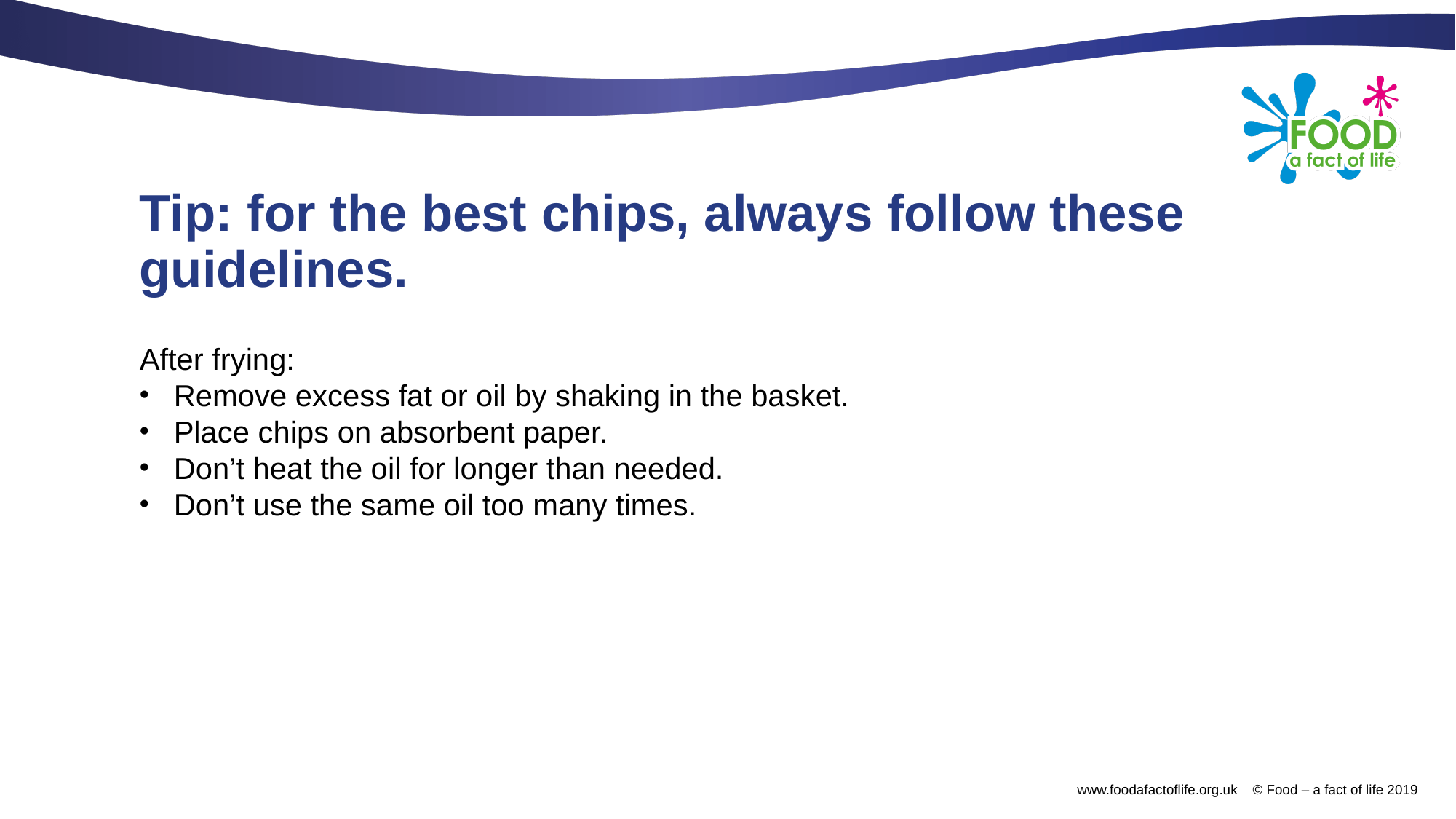

# Tip: for the best chips, always follow these guidelines.

After frying:
Remove excess fat or oil by shaking in the basket.
Place chips on absorbent paper.
Don’t heat the oil for longer than needed.
Don’t use the same oil too many times.